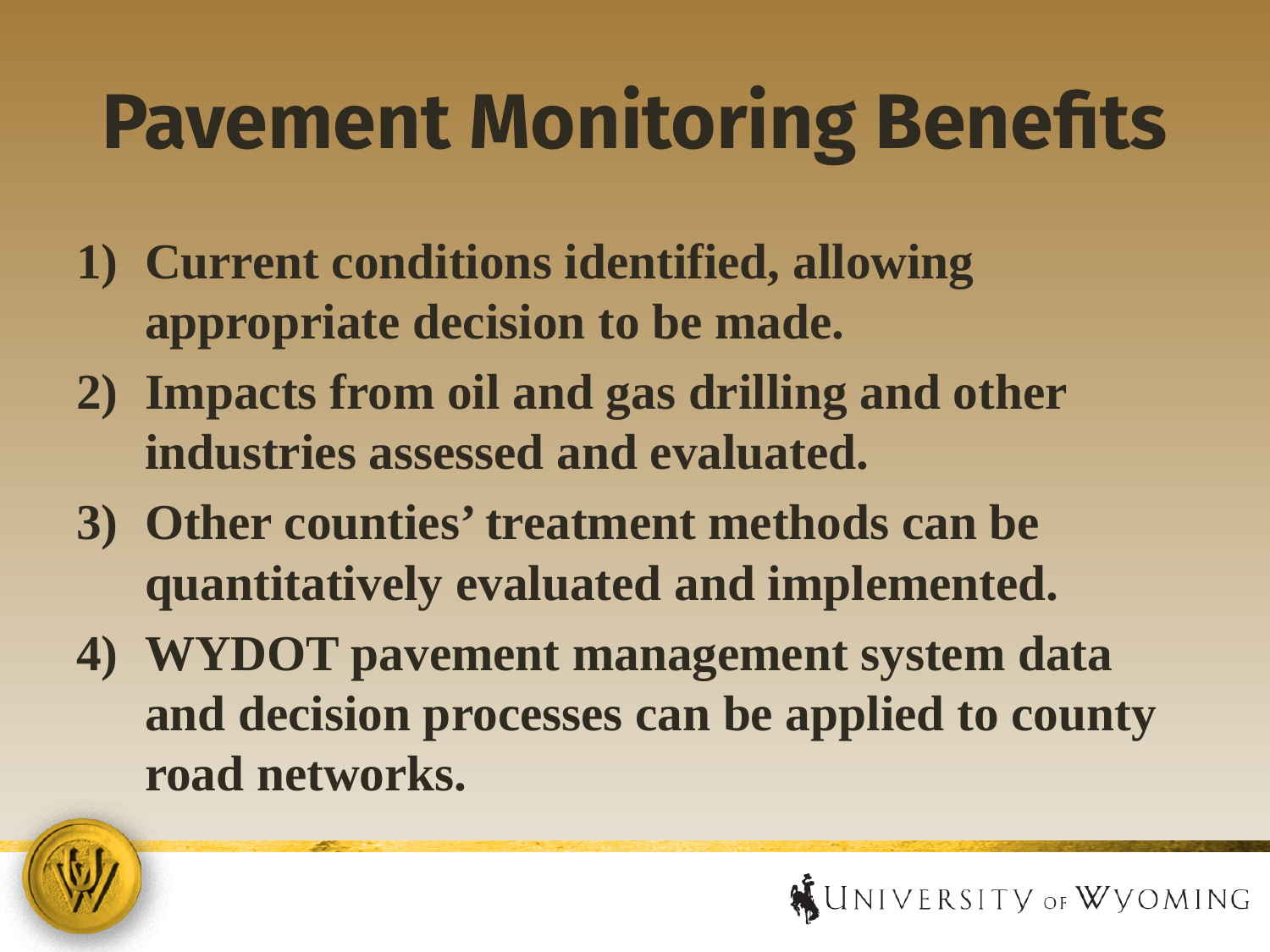

# Pavement Monitoring Benefits
Current conditions identified, allowing appropriate decision to be made.
Impacts from oil and gas drilling and other industries assessed and evaluated.
Other counties’ treatment methods can be quantitatively evaluated and implemented.
WYDOT pavement management system data and decision processes can be applied to county road networks.